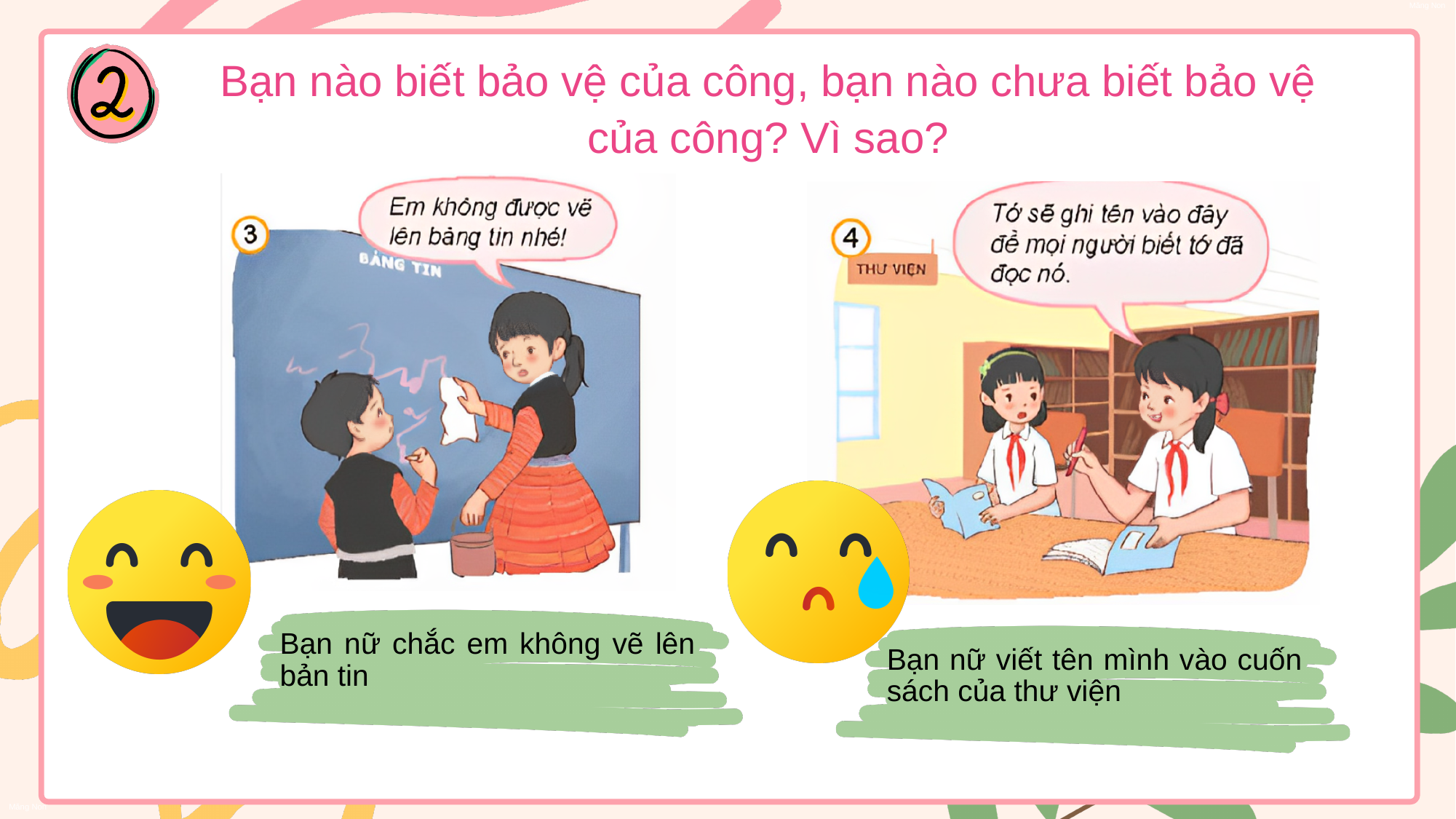

Bạn nào biết bảo vệ của công, bạn nào chưa biết bảo vệ của công? Vì sao?

Bạn nữ chắc em không vẽ lên bản tin

Bạn nữ viết tên mình vào cuốn sách của thư viện